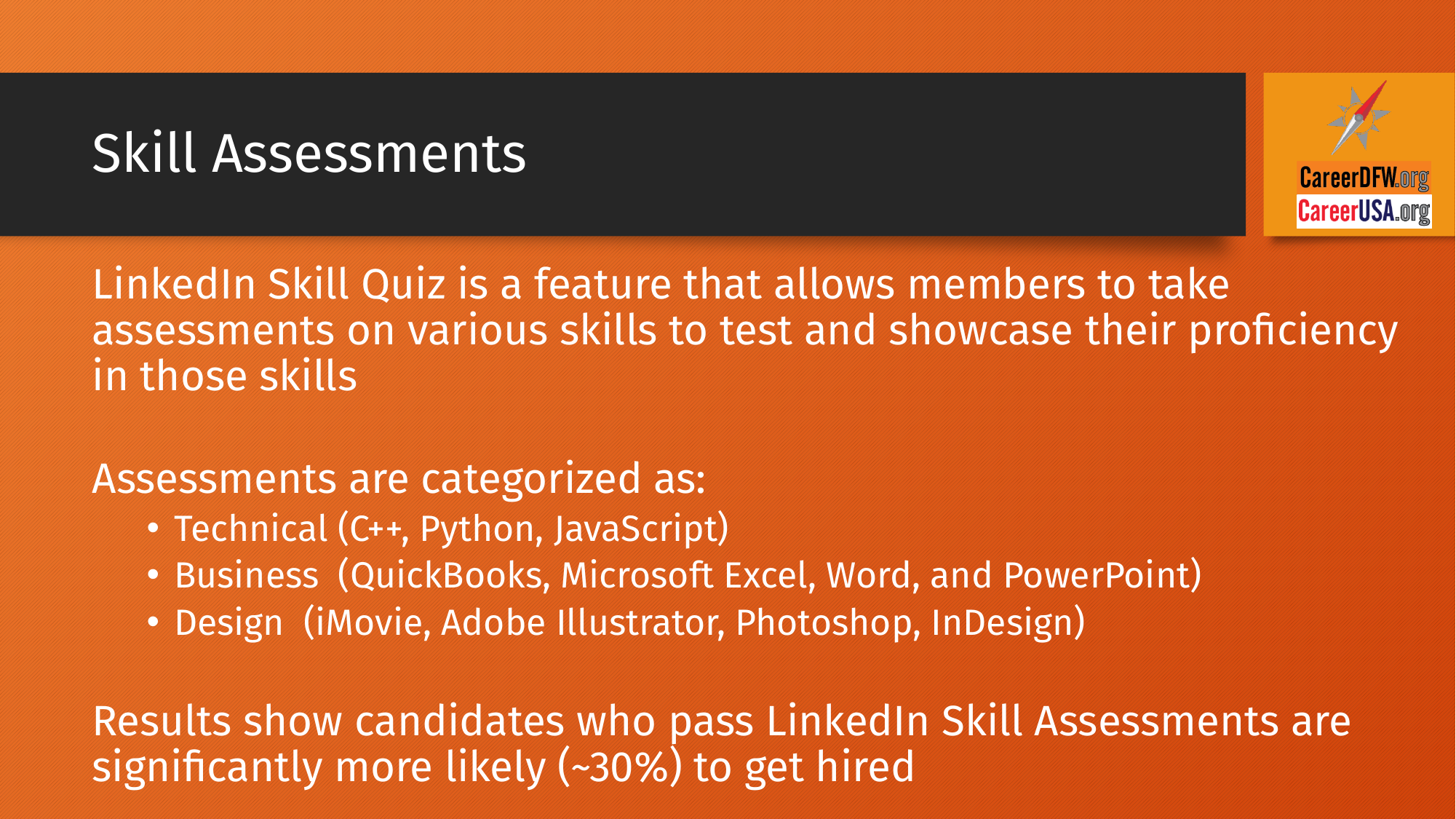

# Skill Assessments
LinkedIn Skill Quiz is a feature that allows members to take assessments on various skills to test and showcase their proficiency in those skills

Assessments are categorized as:
Technical (C++, Python, JavaScript)
Business  (QuickBooks, Microsoft Excel, Word, and PowerPoint)
Design  (iMovie, Adobe Illustrator, Photoshop, InDesign)

Results show candidates who pass LinkedIn Skill Assessments are significantly more likely (~30%) to get hired